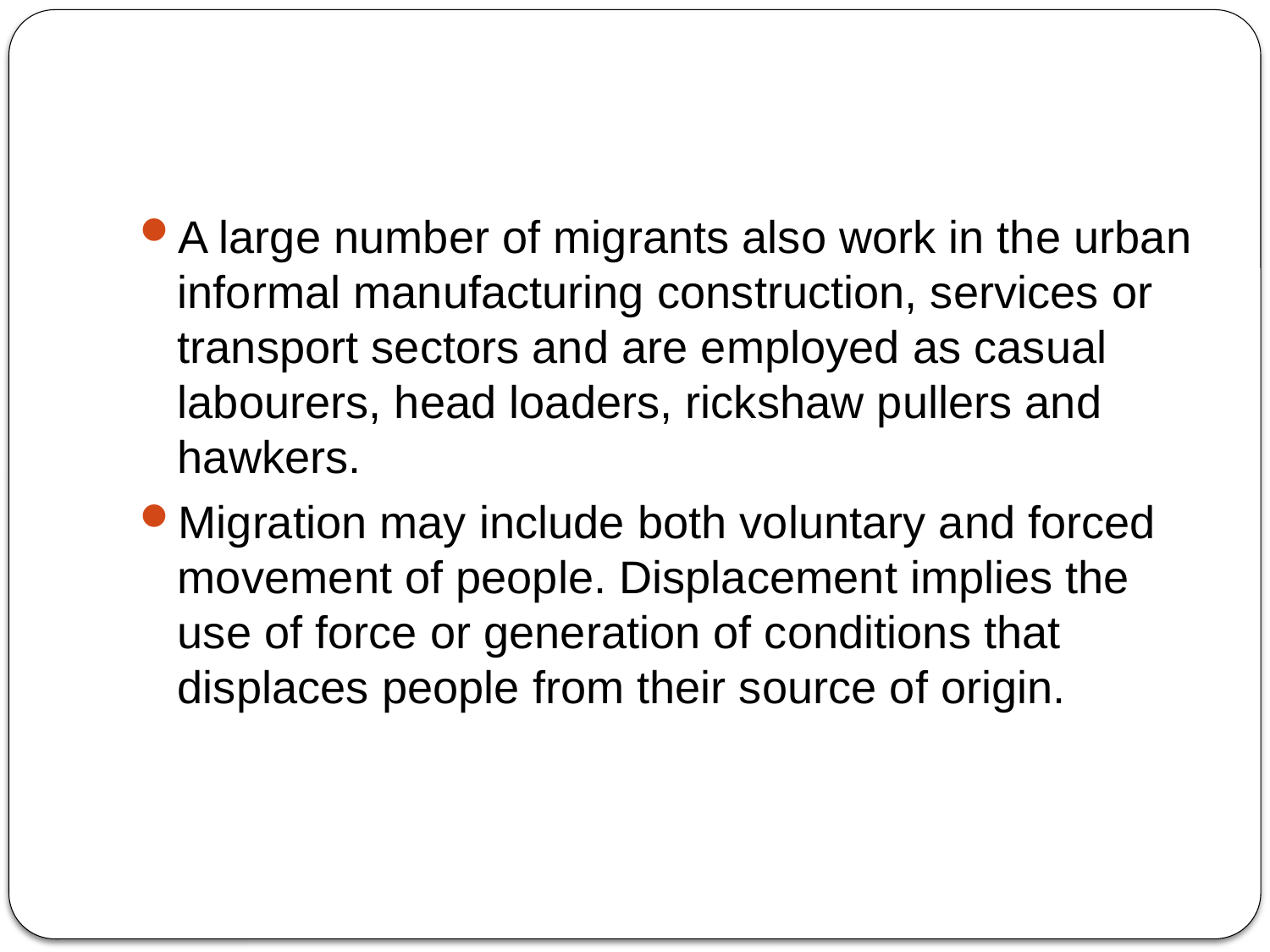

#
A large number of migrants also work in the urban informal manufacturing construction, services or transport sectors and are employed as casual labourers, head loaders, rickshaw pullers and hawkers.
Migration may include both voluntary and forced movement of people. Displacement implies the use of force or generation of conditions that displaces people from their source of origin.